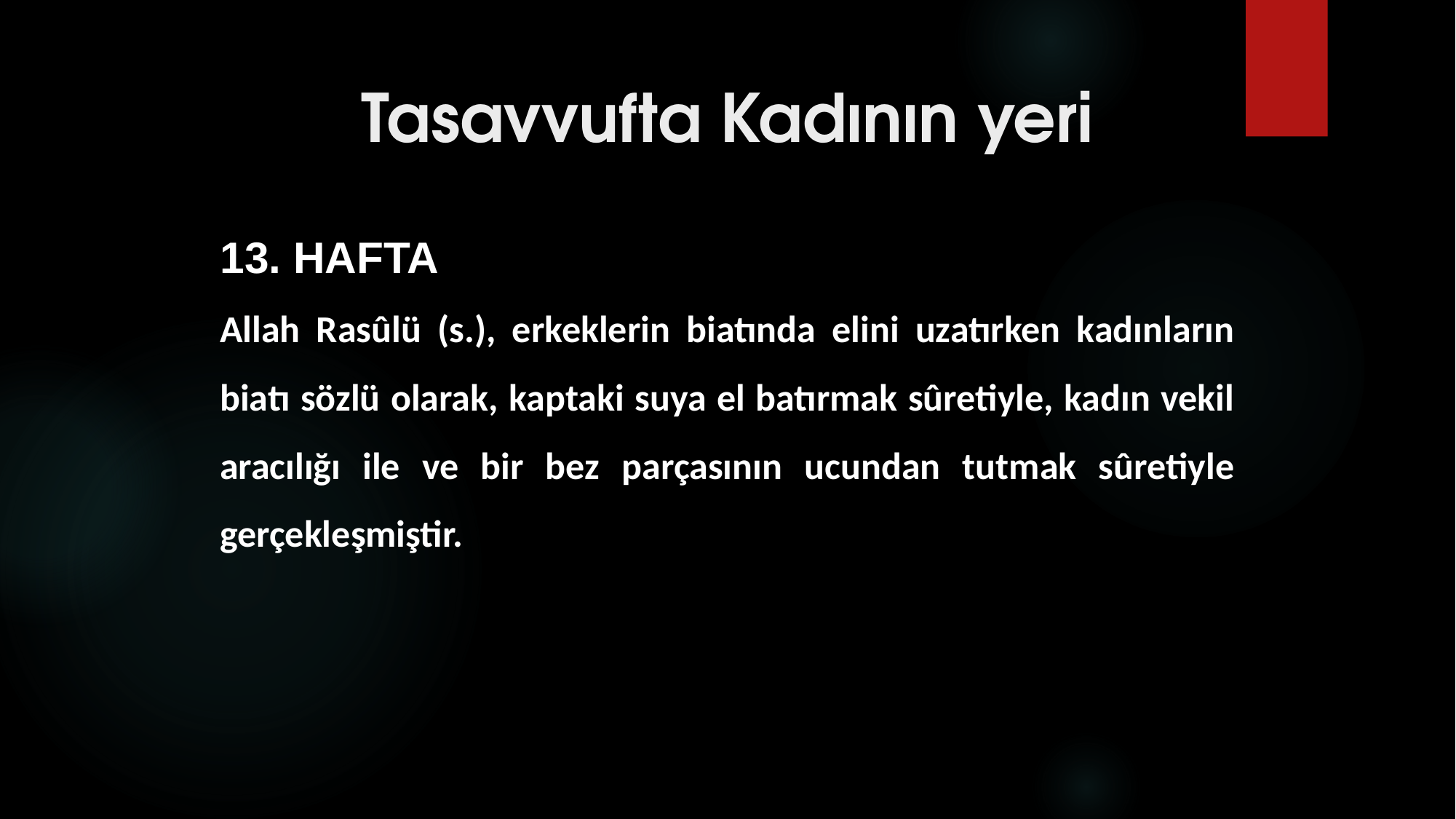

# Tasavvufta Kadının yeri
13. HAFTA
Allah Rasûlü (s.), erkeklerin biatında elini uzatırken kadınların biatı sözlü olarak, kaptaki suya el batırmak sûretiyle, kadın vekil aracılığı ile ve bir bez parçasının ucundan tutmak sûretiyle gerçekleşmiştir.